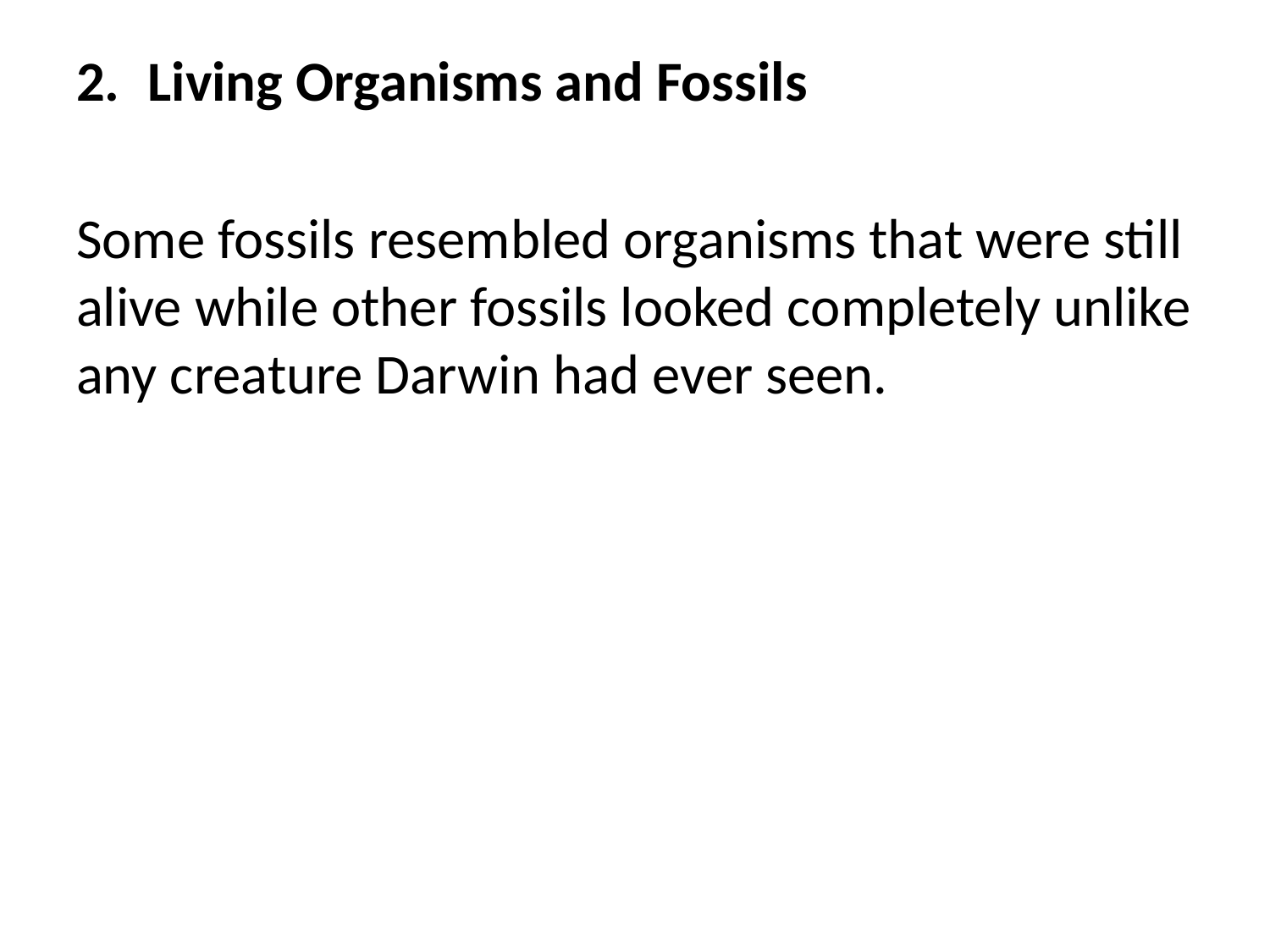

#
Living Organisms and Fossils

Some fossils resembled organisms that were still alive while other fossils looked completely unlike any creature Darwin had ever seen.